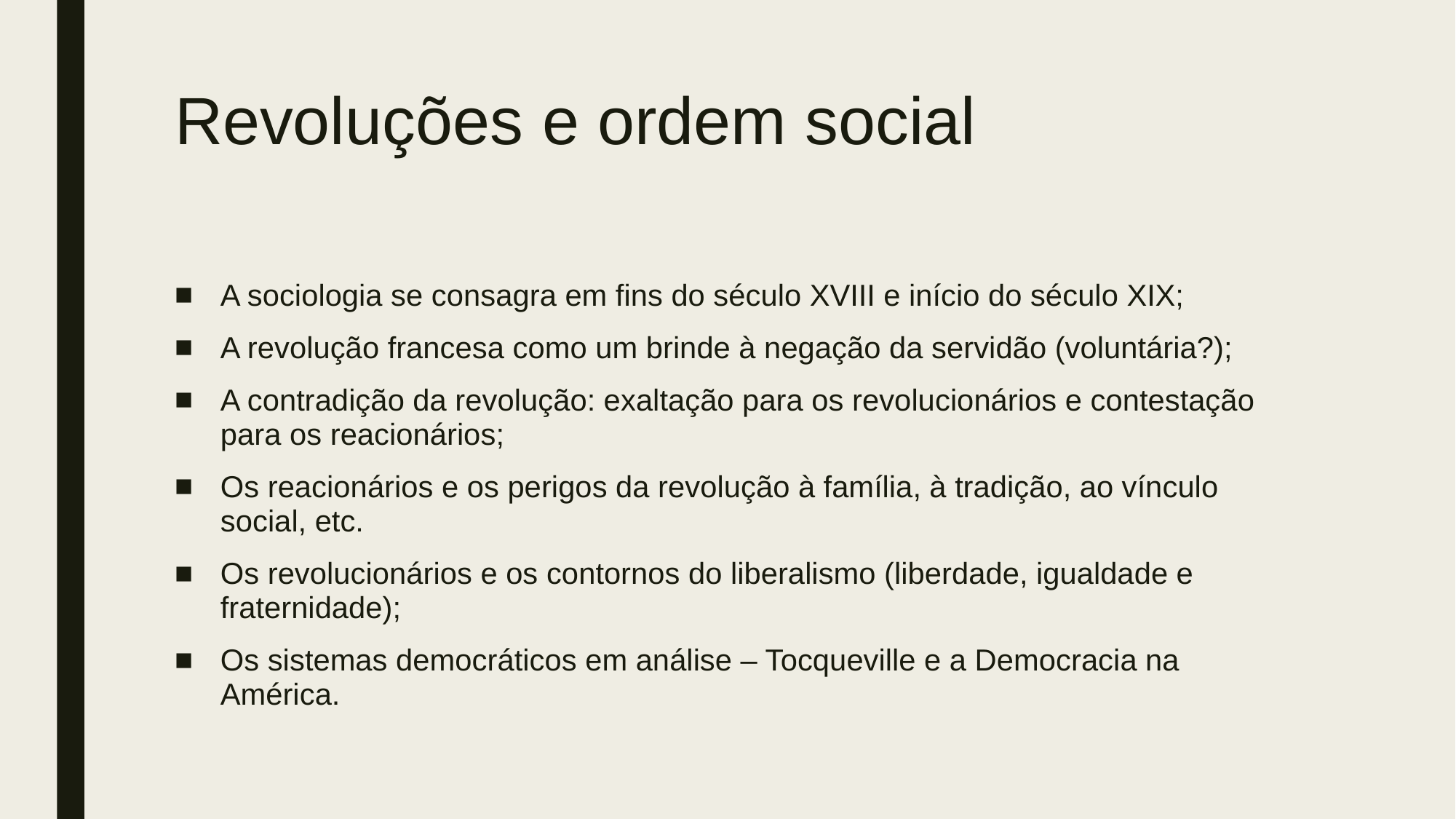

# Revoluções e ordem social
A sociologia se consagra em fins do século XVIII e início do século XIX;
A revolução francesa como um brinde à negação da servidão (voluntária?);
A contradição da revolução: exaltação para os revolucionários e contestação para os reacionários;
Os reacionários e os perigos da revolução à família, à tradição, ao vínculo social, etc.
Os revolucionários e os contornos do liberalismo (liberdade, igualdade e fraternidade);
Os sistemas democráticos em análise – Tocqueville e a Democracia na América.